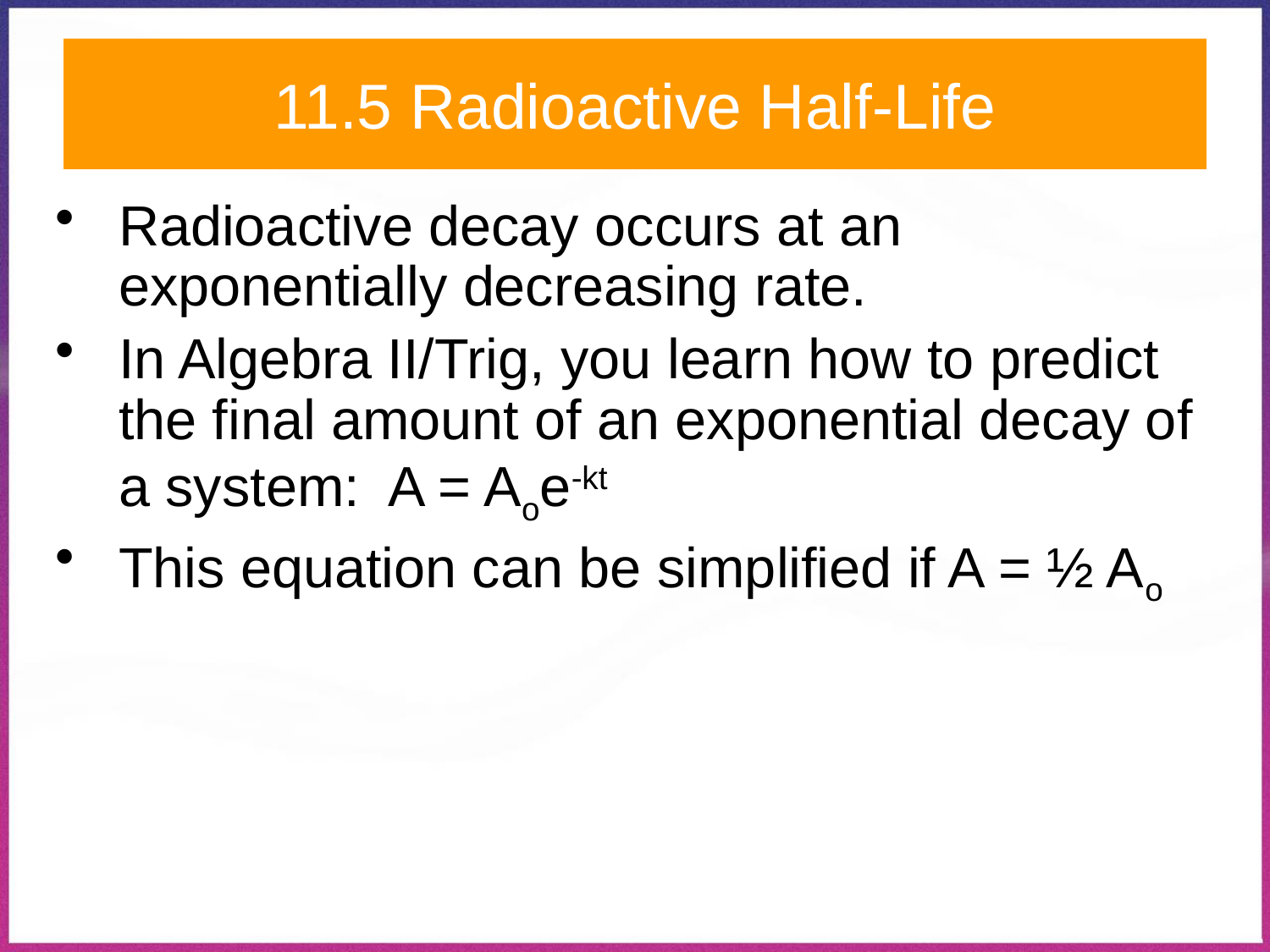

# 11.5 Radioactive Half-Life
Radioactive decay occurs at an exponentially decreasing rate.
In Algebra II/Trig, you learn how to predict the final amount of an exponential decay of a system:  A = Aoe-kt
This equation can be simplified if A = ½ Ao